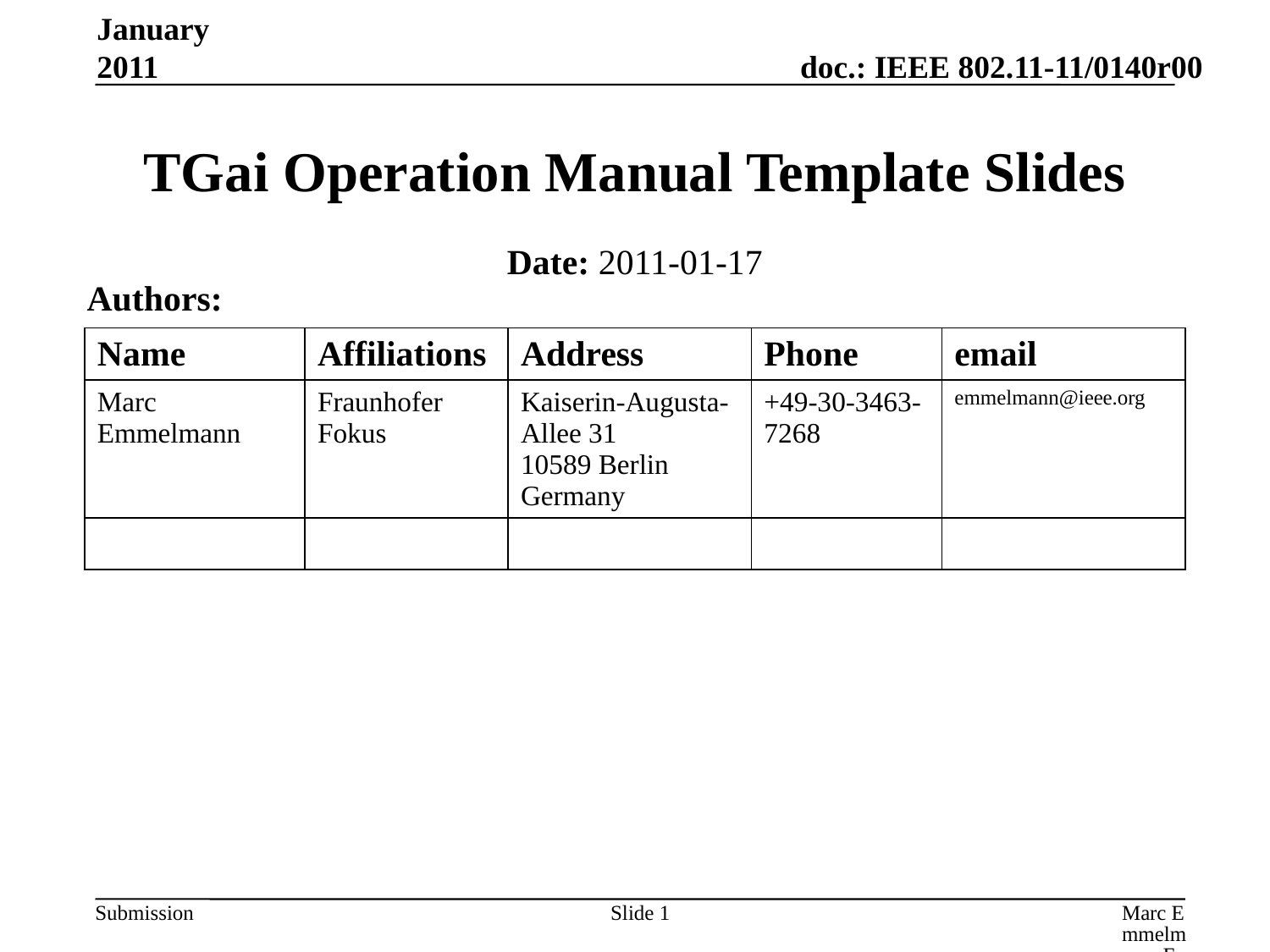

January 2011
# TGai Operation Manual Template Slides
Date: 2011-01-17
Authors:
| Name | Affiliations | Address | Phone | email |
| --- | --- | --- | --- | --- |
| Marc Emmelmann | Fraunhofer Fokus | Kaiserin-Augusta-Allee 31 10589 Berlin Germany | +49-30-3463-7268 | emmelmann@ieee.org |
|  |  |  |  |  |
Slide 1
Marc Emmelmann, Fraunhofer Fokus